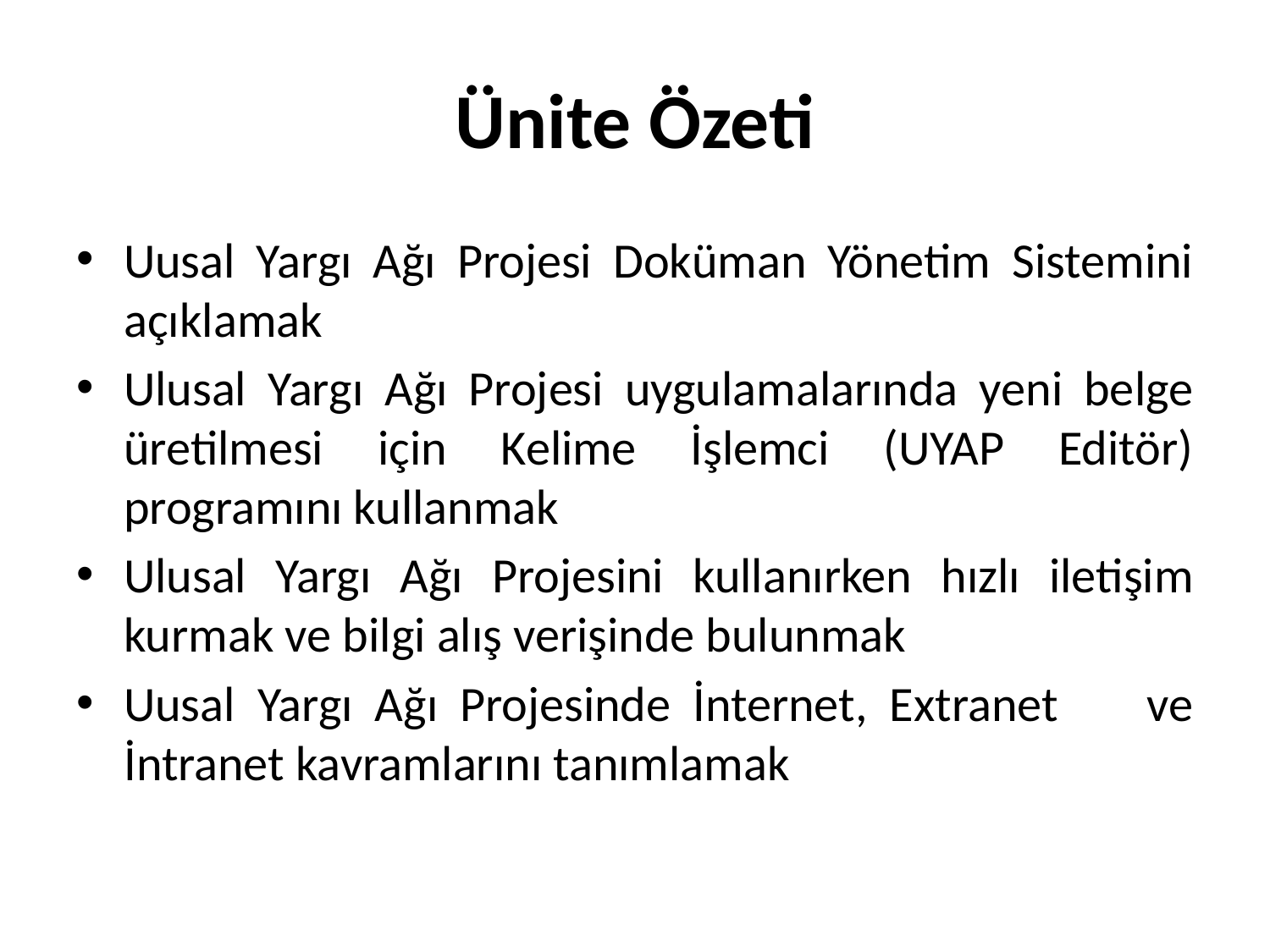

# Ünite Özeti
Uusal Yargı Ağı Projesi Doküman Yönetim Sistemini açıklamak
Ulusal Yargı Ağı Projesi uygulamalarında yeni belge üretilmesi için Kelime İşlemci (UYAP Editör) programını kullanmak
Ulusal Yargı Ağı Projesini kullanırken hızlı iletişim kurmak ve bilgi alış verişinde bulunmak
Uusal Yargı Ağı Projesinde İnternet, Extranet    ve İntranet kavramlarını tanımlamak